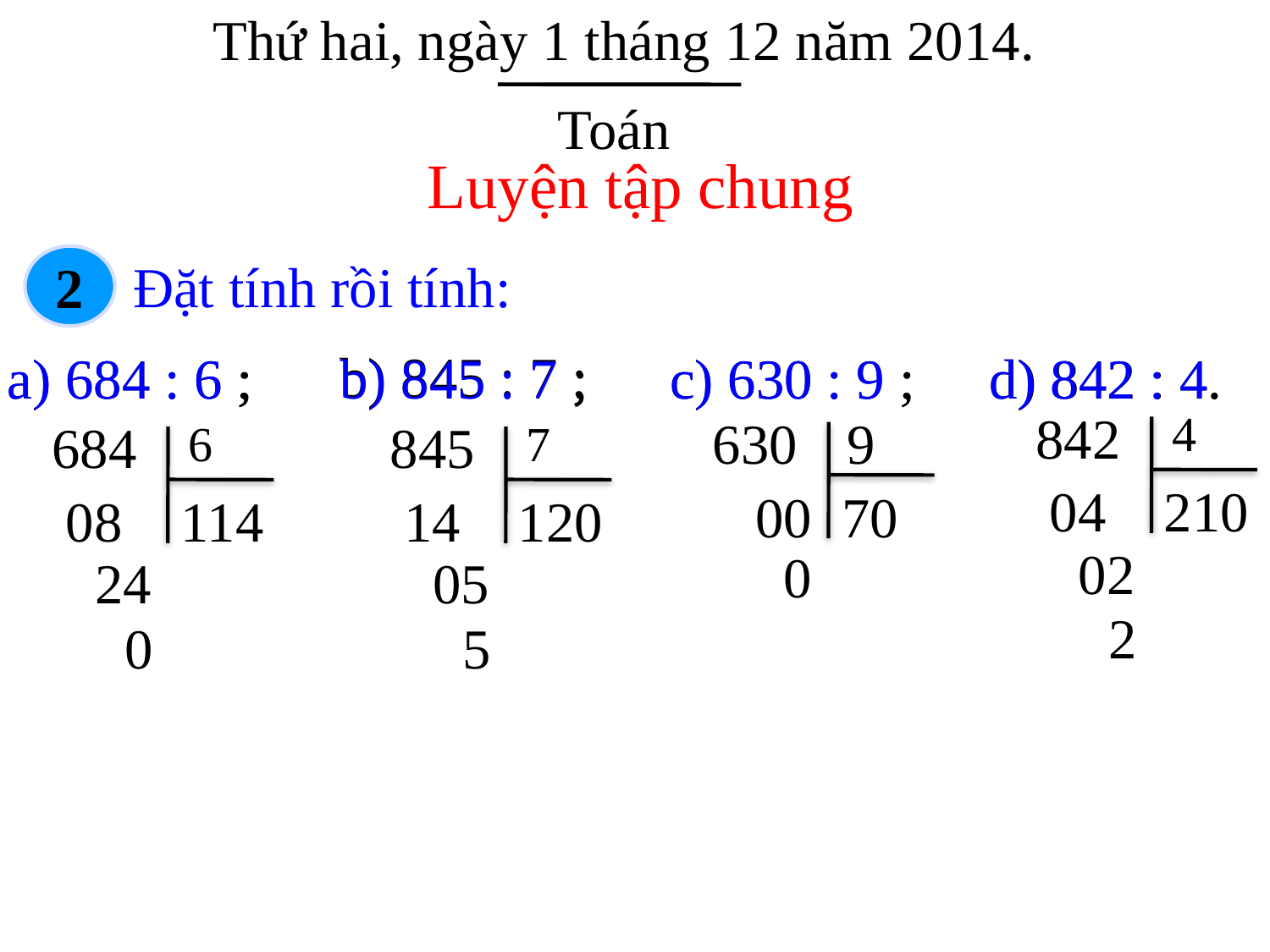

# Thứ hai, ngày 1 tháng 12 năm 2014.
Toán
Luyện tập chung
Đặt tính rồi tính:
2
b) 845 : 7 ;
a) 684 : 6 ;
a) 684 : 6 ;
b) 845 : 7 ;
c) 630 : 9 ;
c) 630 : 9 ;
d) 842 : 4.
d) 842 : 4.
  842
  4
  630
 9
  684
  6
  845
  7
 04
 210
 00
 70
 08
 114
 14
 120
 02
 0
 24
 05
 2
 0
 5